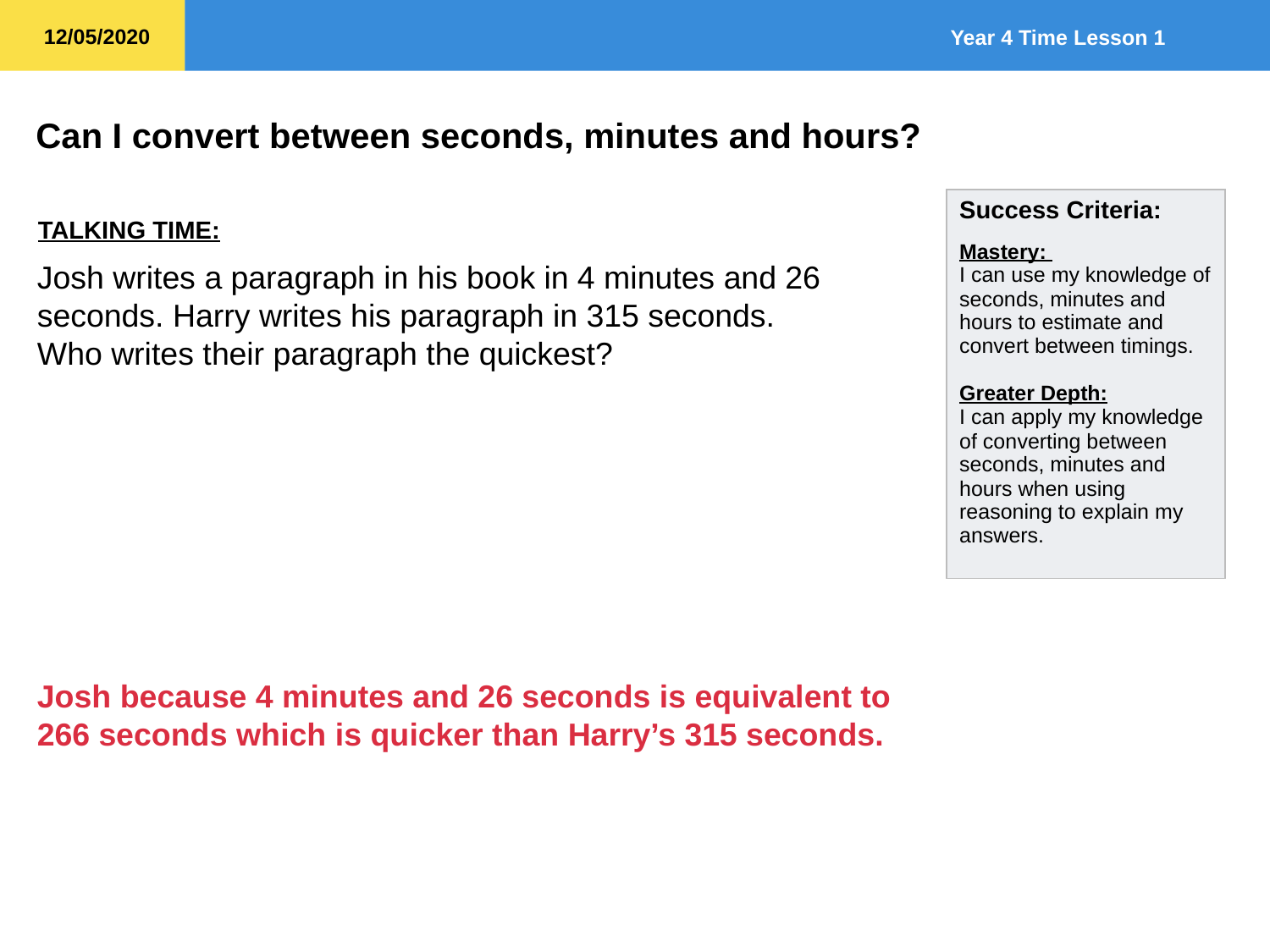

TALKING TIME:
Josh writes a paragraph in his book in 4 minutes and 26 seconds. Harry writes his paragraph in 315 seconds.
Who writes their paragraph the quickest?

Josh because 4 minutes and 26 seconds is equivalent to 266 seconds which is quicker than Harry’s 315 seconds.